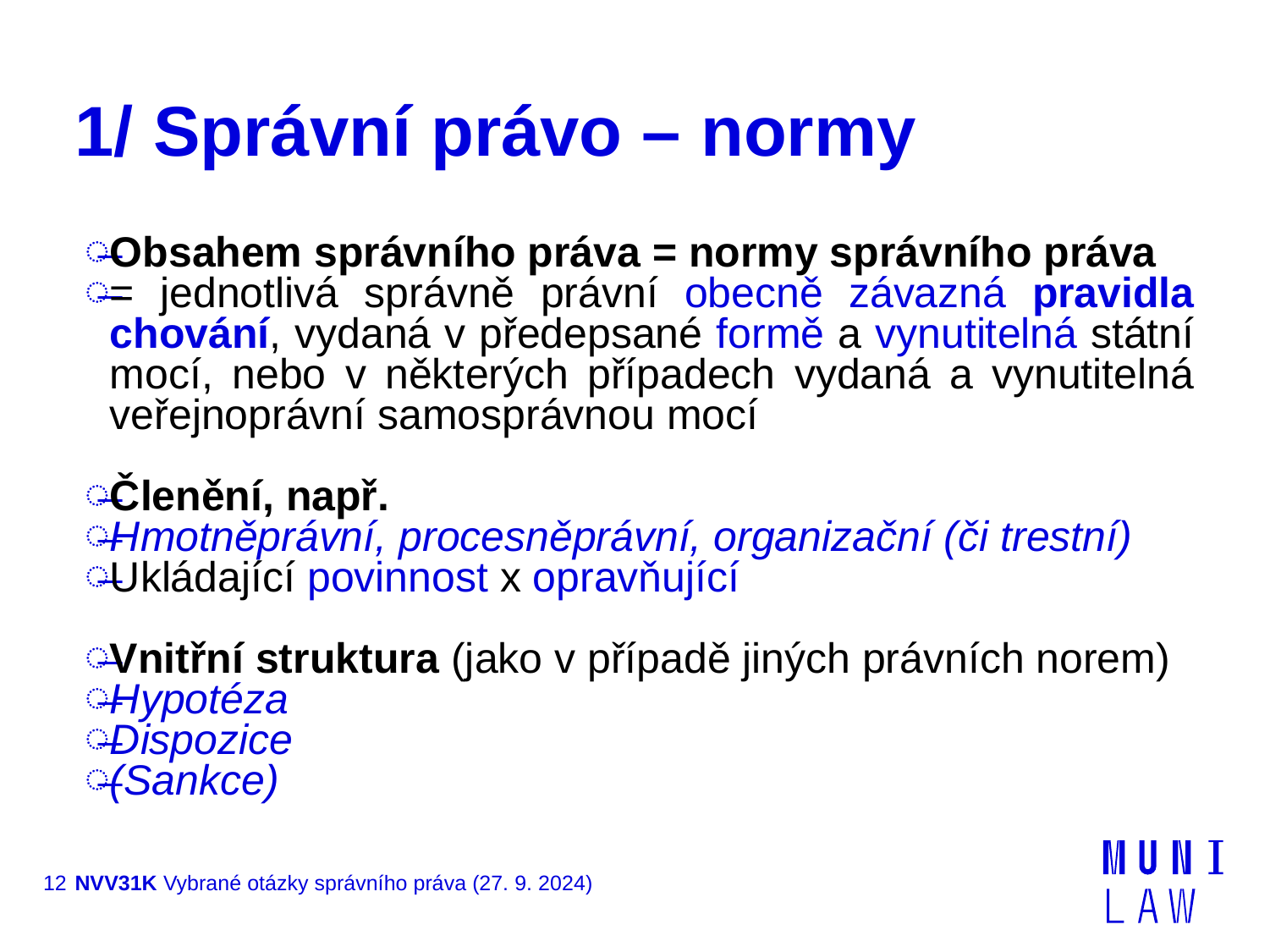

# 1/ Správní právo – normy
Obsahem správního práva = normy správního práva
= jednotlivá správně právní obecně závazná pravidla chování, vydaná v předepsané formě a vynutitelná státní mocí, nebo v některých případech vydaná a vynutitelná veřejnoprávní samosprávnou mocí

Členění, např.
Hmotněprávní, procesněprávní, organizační (či trestní)
Ukládající povinnost x opravňující

Vnitřní struktura (jako v případě jiných právních norem)
Hypotéza
Dispozice
(Sankce)

12
NVV31K Vybrané otázky správního práva (27. 9. 2024)